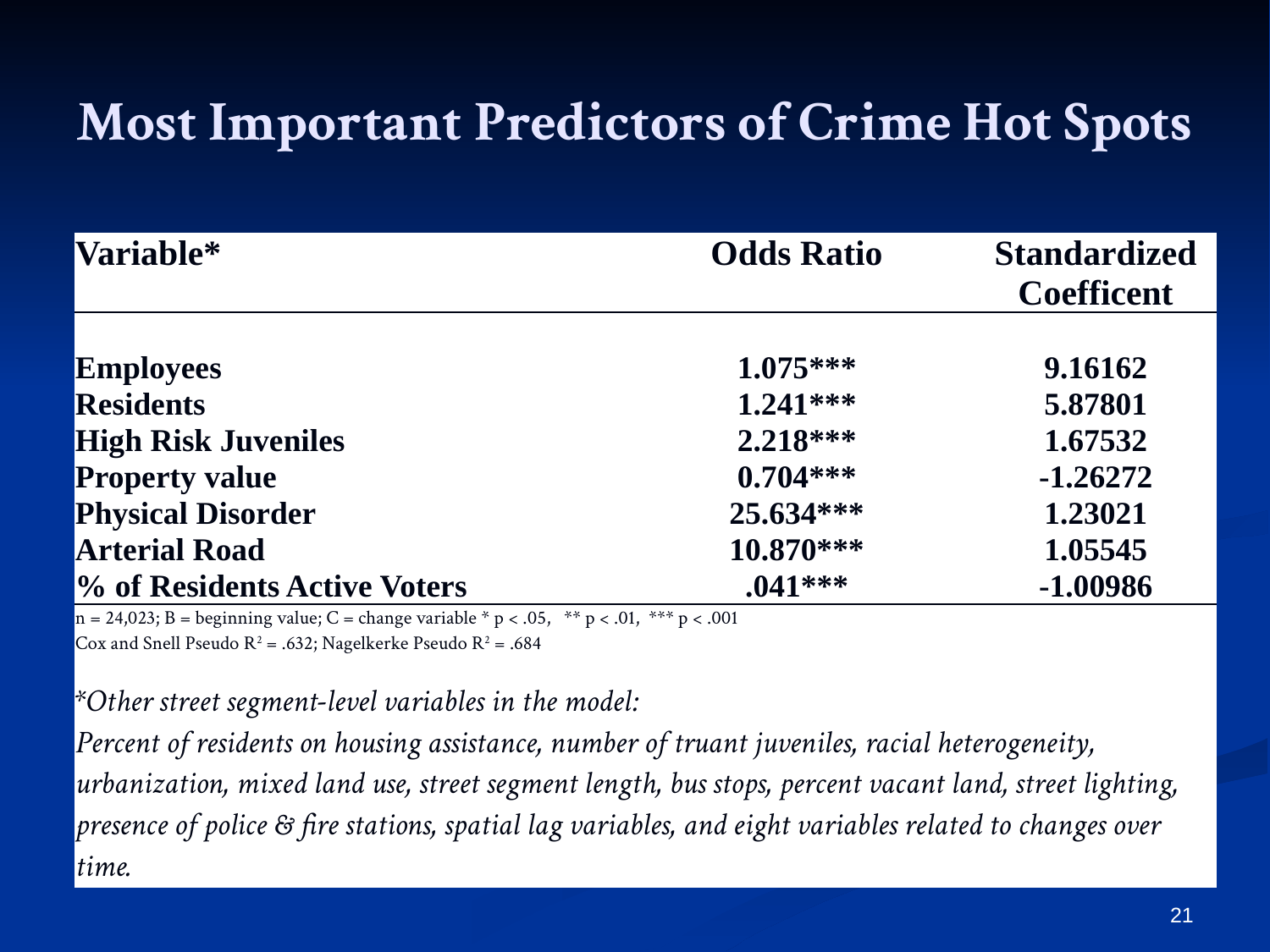

# Most Important Predictors of Crime Hot Spots
| Variable\* |  | Odds Ratio | Standardized Coefficent |
| --- | --- | --- | --- |
|  |  |  |  |
| Employees |  | 1.075\*\*\* | 9.16162 |
| Residents |  | 1.241\*\*\* | 5.87801 |
| High Risk Juveniles |  | 2.218\*\*\* | 1.67532 |
| Property value |  | 0.704\*\*\* | -1.26272 |
| Physical Disorder |  | 25.634\*\*\* | 1.23021 |
| Arterial Road |  | 10.870\*\*\* | 1.05545 |
| % of Residents Active Voters |  | .041\*\*\* | -1.00986 |
| n = 24,023; B = beginning value; C = change variable \* p < .05, \*\* p < .01, \*\*\* p < .001 Cox and Snell Pseudo R2 = .632; Nagelkerke Pseudo R2 = .684 \*Other street segment-level variables in the model: Percent of residents on housing assistance, number of truant juveniles, racial heterogeneity, urbanization, mixed land use, street segment length, bus stops, percent vacant land, street lighting, presence of police & fire stations, spatial lag variables, and eight variables related to changes over time. |  |  |  |
21